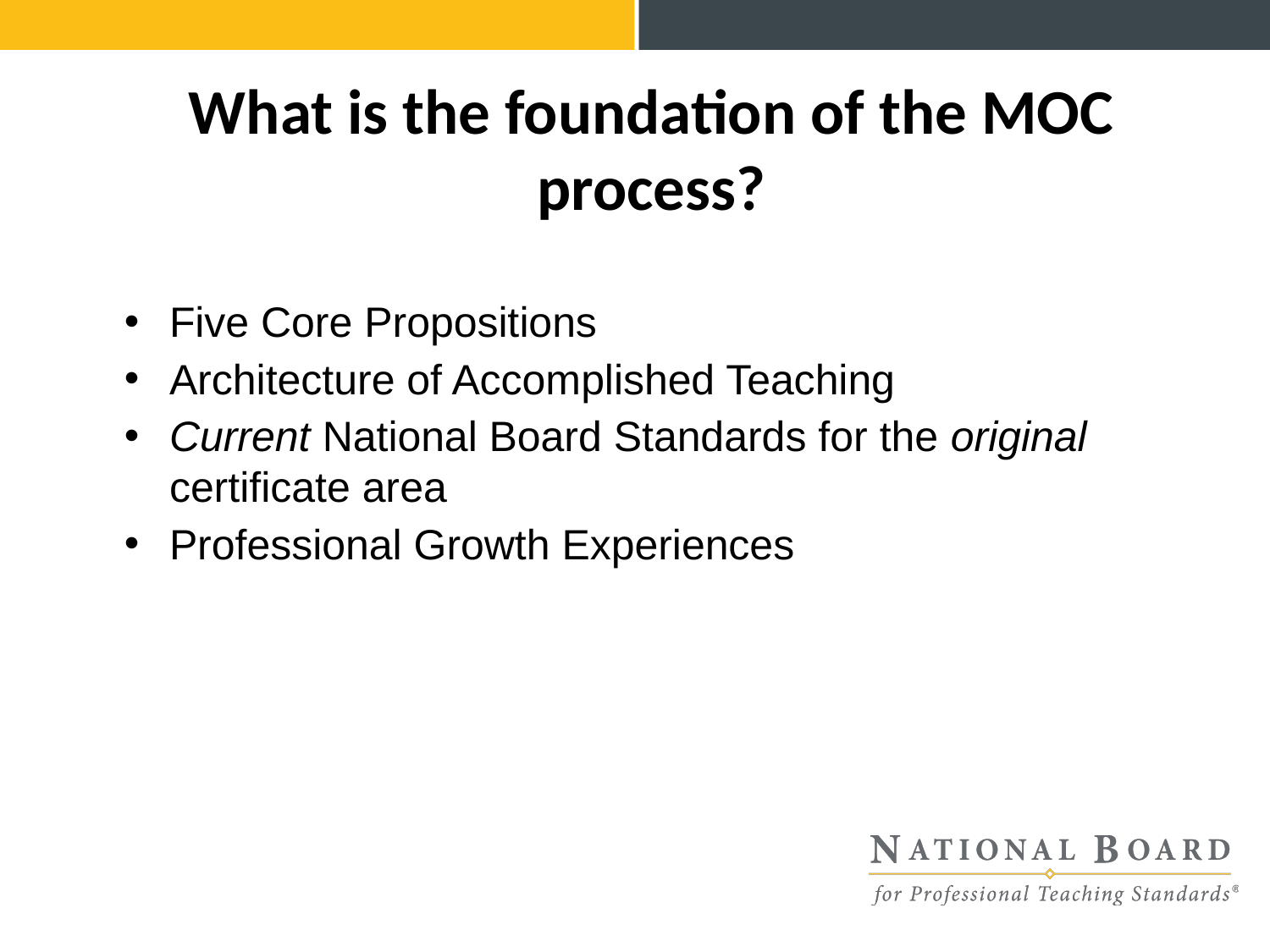

# What is the foundation of the MOC process?
Five Core Propositions
Architecture of Accomplished Teaching
Current National Board Standards for the original certificate area
Professional Growth Experiences